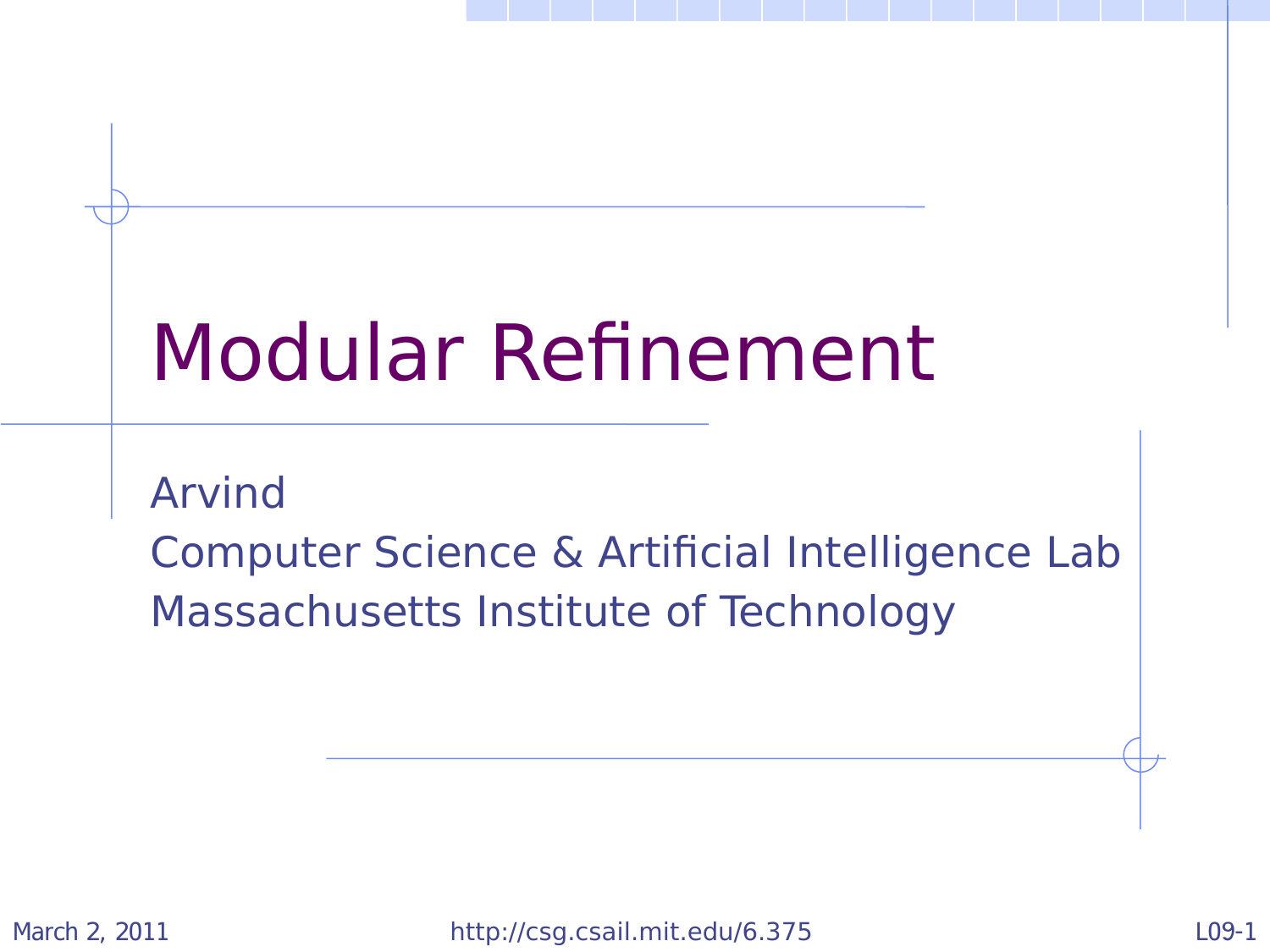

# Modular Refinement
Arvind
Computer Science & Artificial Intelligence Lab
Massachusetts Institute of Technology
March 2, 2011
http://csg.csail.mit.edu/6.375
L09-1